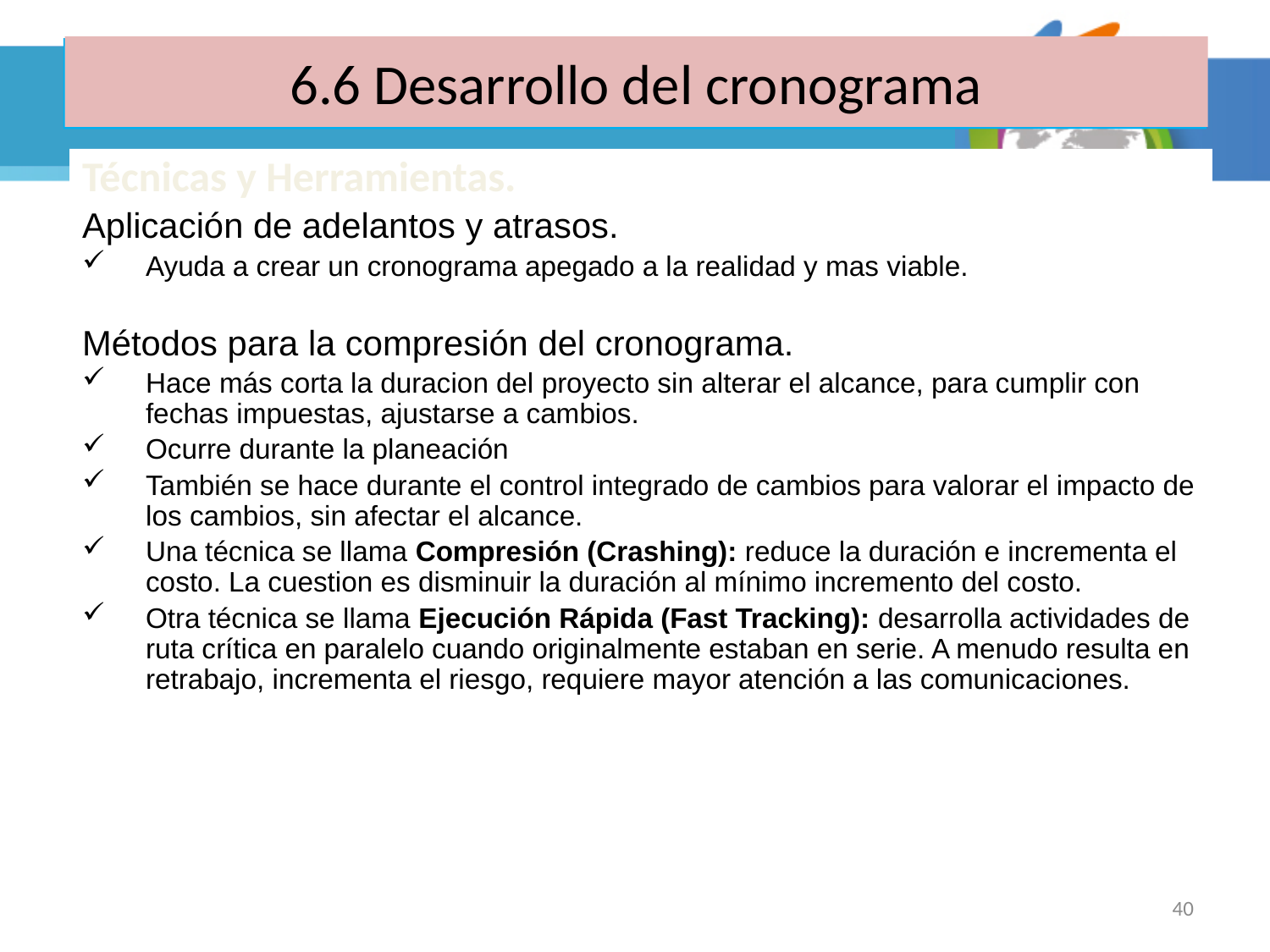

6.6 Desarrollo del cronograma
# 6.1 Definir las actividades
6.4 Estimar las duraciones de las actividades
Técnicas y Herramientas.
Aplicación de adelantos y atrasos.
Ayuda a crear un cronograma apegado a la realidad y mas viable.

Métodos para la compresión del cronograma.
Hace más corta la duracion del proyecto sin alterar el alcance, para cumplir con fechas impuestas, ajustarse a cambios.
Ocurre durante la planeación
También se hace durante el control integrado de cambios para valorar el impacto de los cambios, sin afectar el alcance.
Una técnica se llama Compresión (Crashing): reduce la duración e incrementa el costo. La cuestion es disminuir la duración al mínimo incremento del costo.
Otra técnica se llama Ejecución Rápida (Fast Tracking): desarrolla actividades de ruta crítica en paralelo cuando originalmente estaban en serie. A menudo resulta en retrabajo, incrementa el riesgo, requiere mayor atención a las comunicaciones.

40